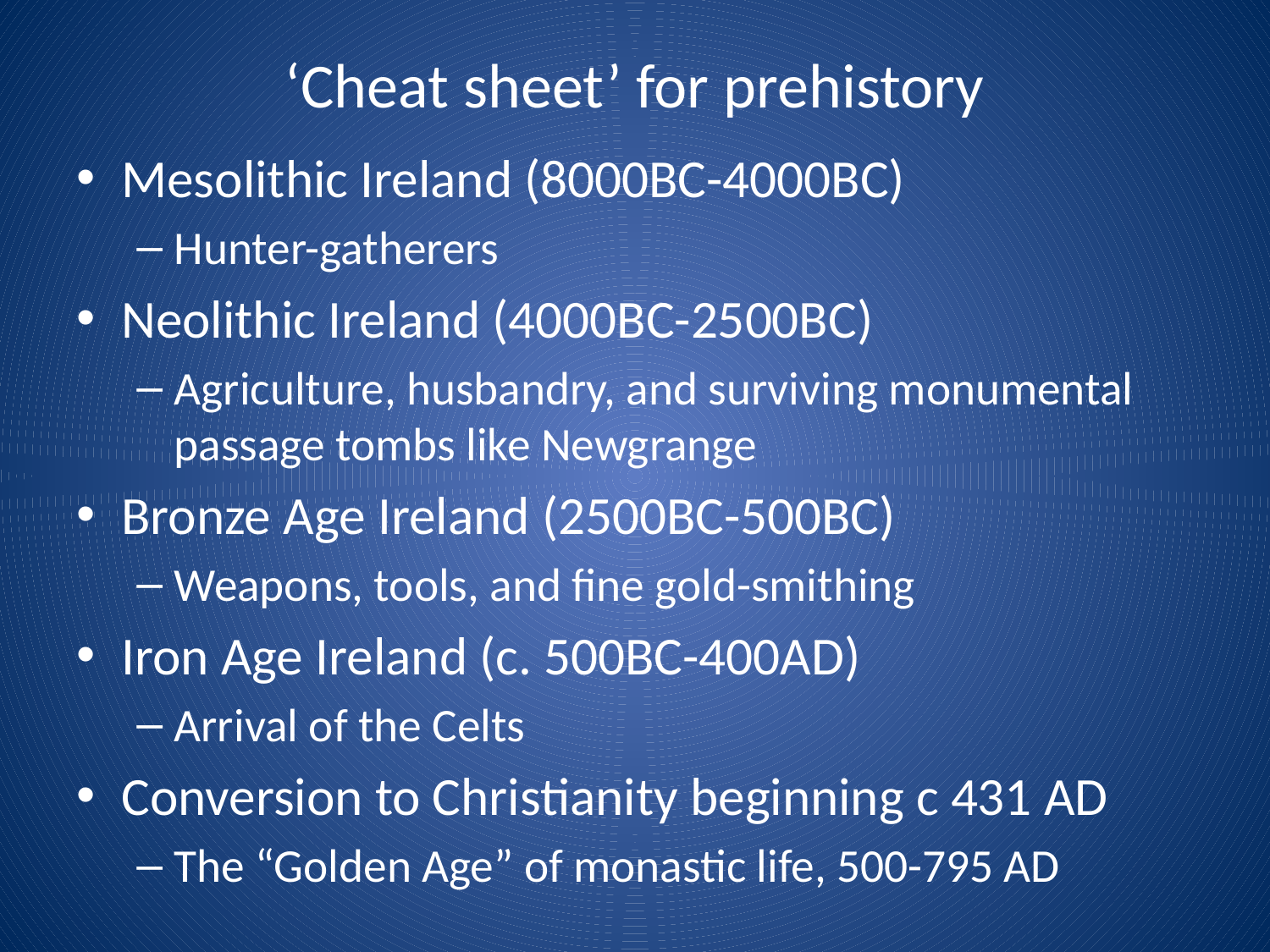

# ‘Cheat sheet’ for prehistory
Mesolithic Ireland (8000BC-4000BC)
Hunter-gatherers
Neolithic Ireland (4000BC-2500BC)
Agriculture, husbandry, and surviving monumental passage tombs like Newgrange
Bronze Age Ireland (2500BC-500BC)
Weapons, tools, and fine gold-smithing
Iron Age Ireland (c. 500BC-400AD)
Arrival of the Celts
Conversion to Christianity beginning c 431 AD
The “Golden Age” of monastic life, 500-795 AD